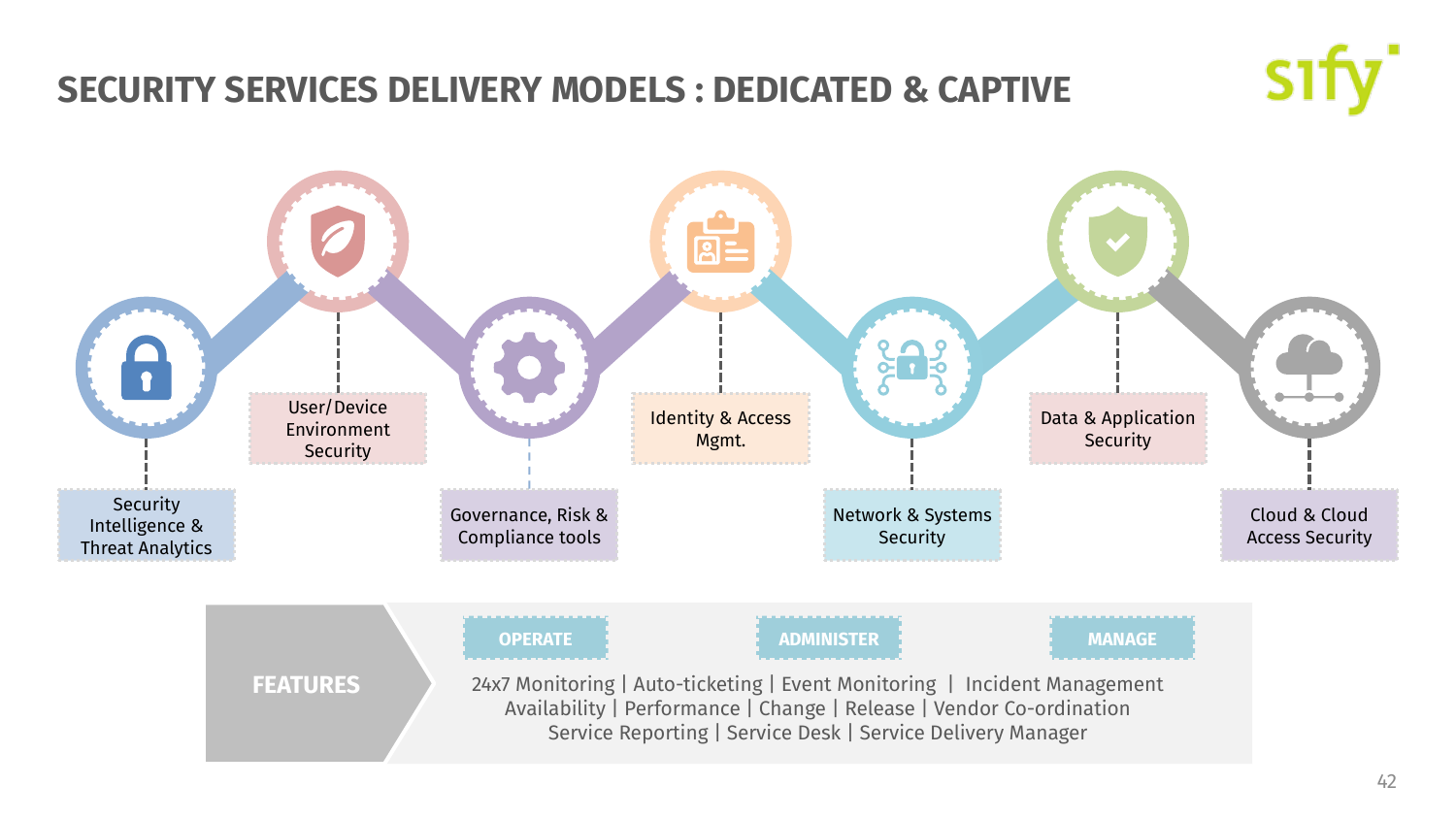

# Security services delivery models : Dedicated & captive

User/Device Environment Security
Data & Application Security
Identity & Access Mgmt.
Governance, Risk & Compliance tools
Network & Systems Security
Cloud & Cloud Access Security
Security Intelligence & Threat Analytics

FEATURES
OPERATE
ADMINISTER
MANAGE
24x7 Monitoring | Auto-ticketing | Event Monitoring  |  Incident Management
Availability | Performance | Change | Release | Vendor Co-ordination
Service Reporting | Service Desk | Service Delivery Manager
42